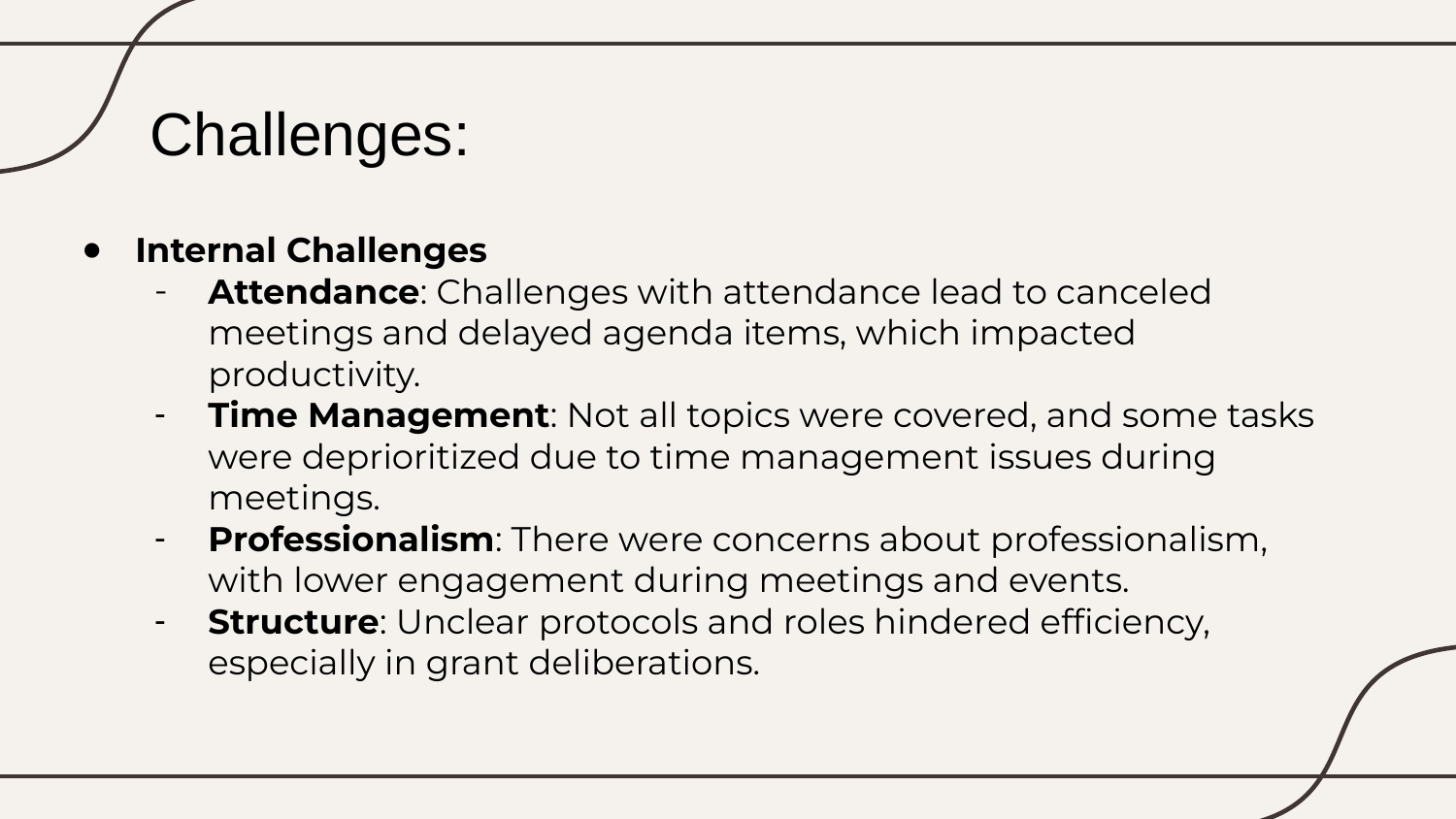

# Challenges:
Internal Challenges
Attendance: Challenges with attendance lead to canceled meetings and delayed agenda items, which impacted productivity.
Time Management: Not all topics were covered, and some tasks were deprioritized due to time management issues during meetings.
Professionalism: There were concerns about professionalism, with lower engagement during meetings and events.
Structure: Unclear protocols and roles hindered efficiency, especially in grant deliberations.